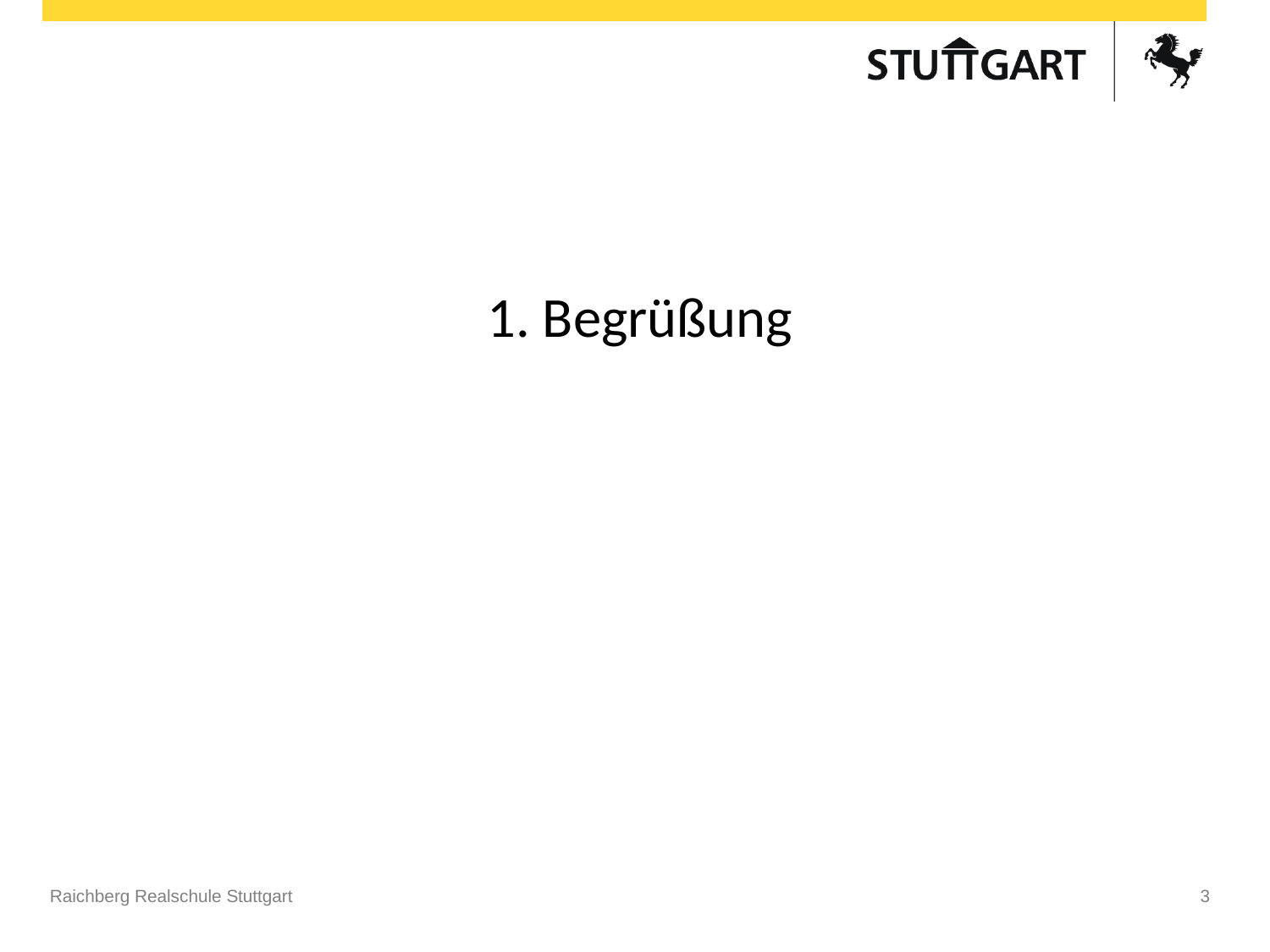

# 1. Begrüßung
Raichberg Realschule Stuttgart
3